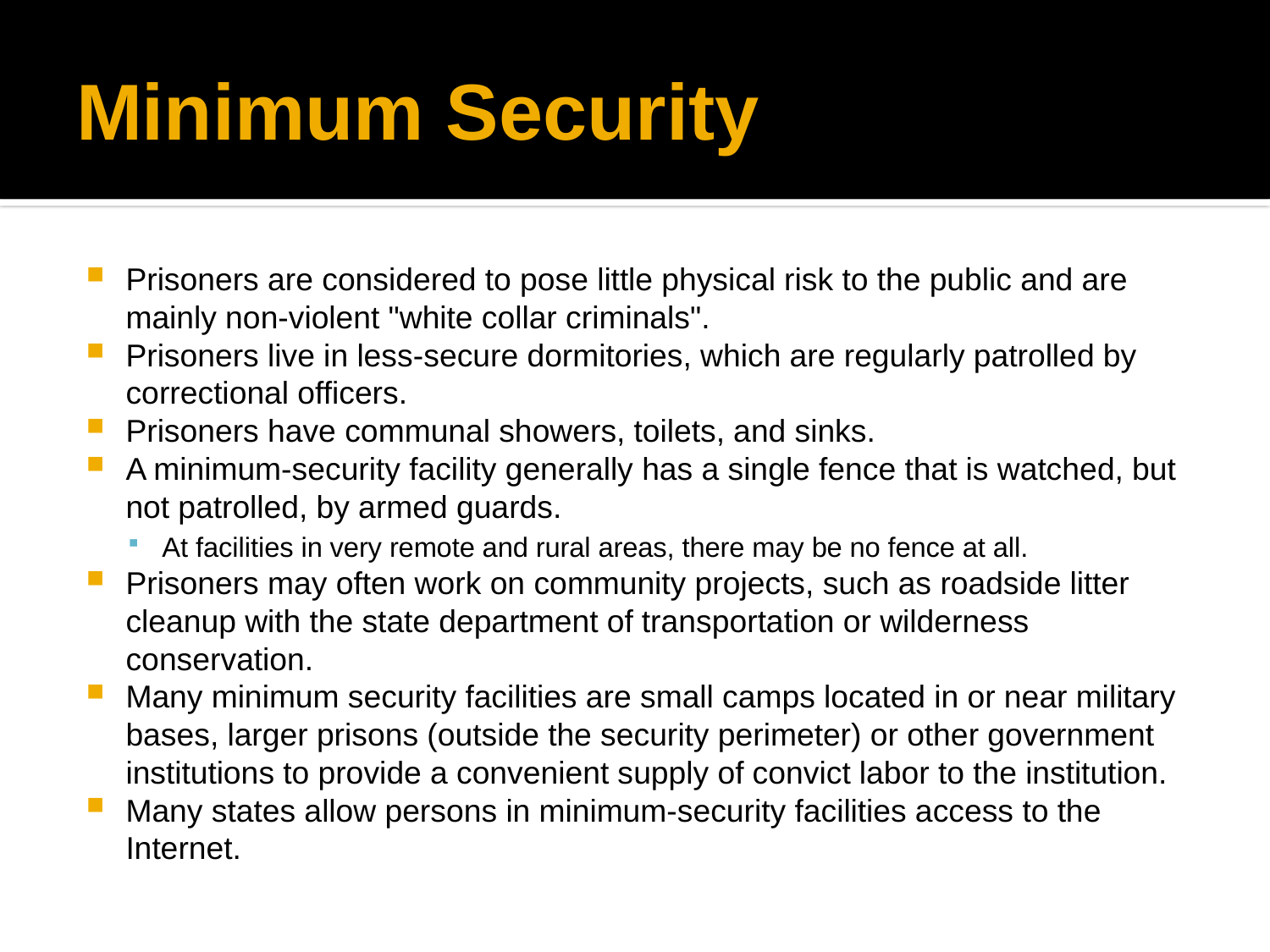

# Minimum Security
Prisoners are considered to pose little physical risk to the public and are mainly non-violent "white collar criminals".
Prisoners live in less-secure dormitories, which are regularly patrolled by correctional officers.
Prisoners have communal showers, toilets, and sinks.
A minimum-security facility generally has a single fence that is watched, but not patrolled, by armed guards.
At facilities in very remote and rural areas, there may be no fence at all.
Prisoners may often work on community projects, such as roadside litter cleanup with the state department of transportation or wilderness conservation.
Many minimum security facilities are small camps located in or near military bases, larger prisons (outside the security perimeter) or other government institutions to provide a convenient supply of convict labor to the institution.
Many states allow persons in minimum-security facilities access to the Internet.